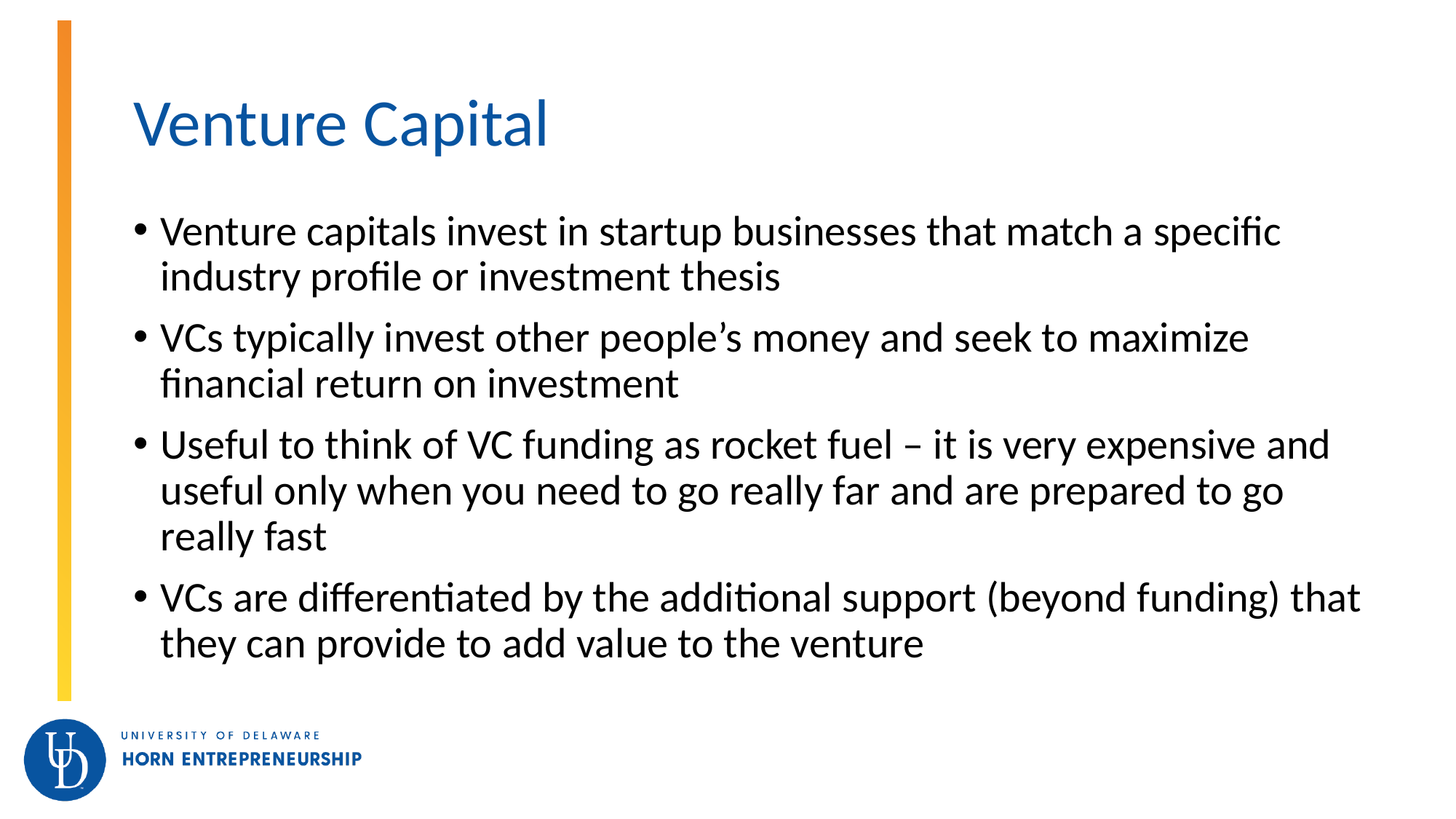

# Venture Capital
Venture capitals invest in startup businesses that match a specific industry profile or investment thesis
VCs typically invest other people’s money and seek to maximize financial return on investment
Useful to think of VC funding as rocket fuel – it is very expensive and useful only when you need to go really far and are prepared to go really fast
VCs are differentiated by the additional support (beyond funding) that they can provide to add value to the venture